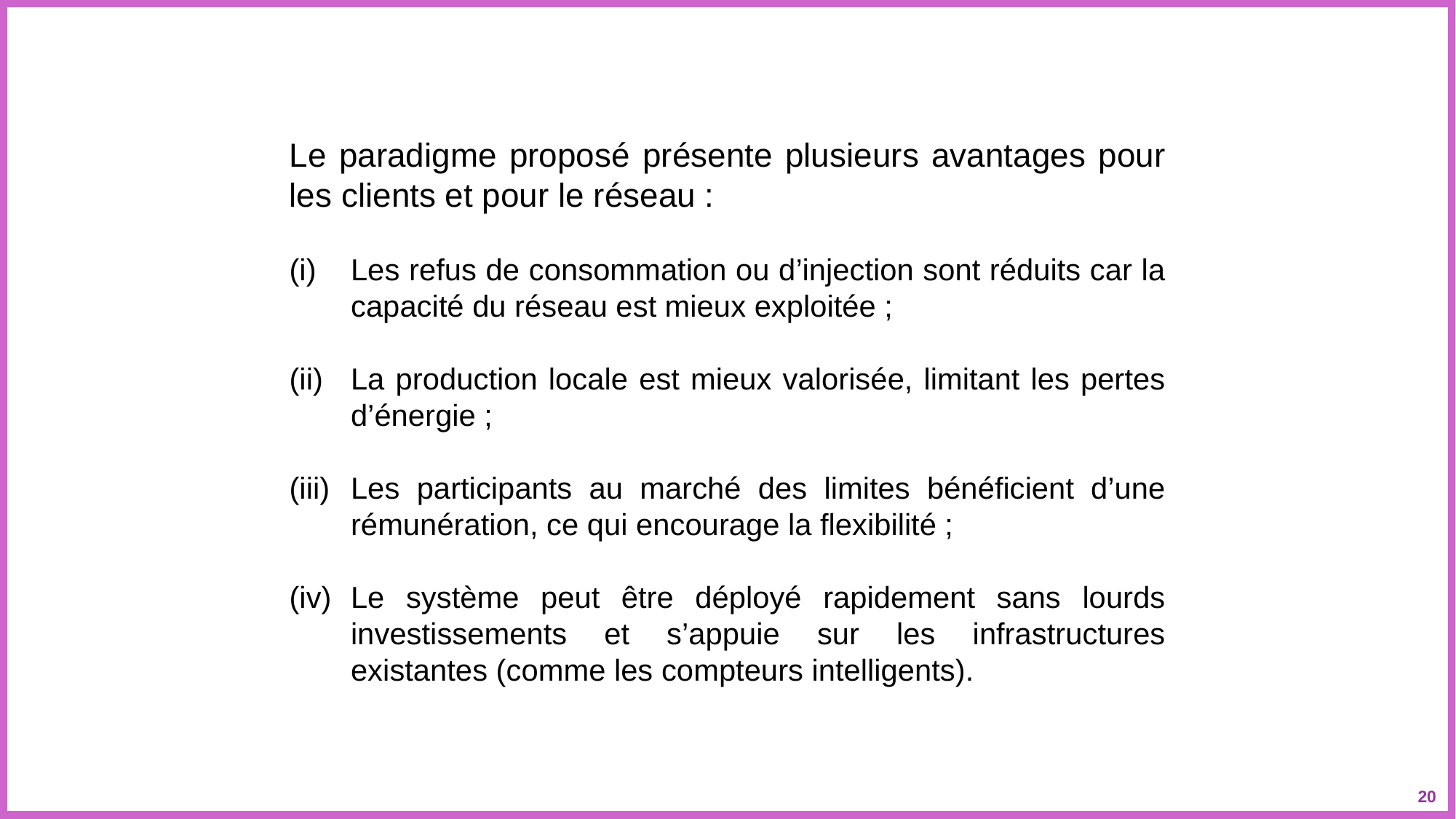

Le paradigme proposé présente plusieurs avantages pour les clients et pour le réseau :

Les refus de consommation ou d’injection sont réduits car la capacité du réseau est mieux exploitée ;

La production locale est mieux valorisée, limitant les pertes d’énergie ;

Les participants au marché des limites bénéficient d’une rémunération, ce qui encourage la flexibilité ;

Le système peut être déployé rapidement sans lourds investissements et s’appuie sur les infrastructures existantes (comme les compteurs intelligents).
20